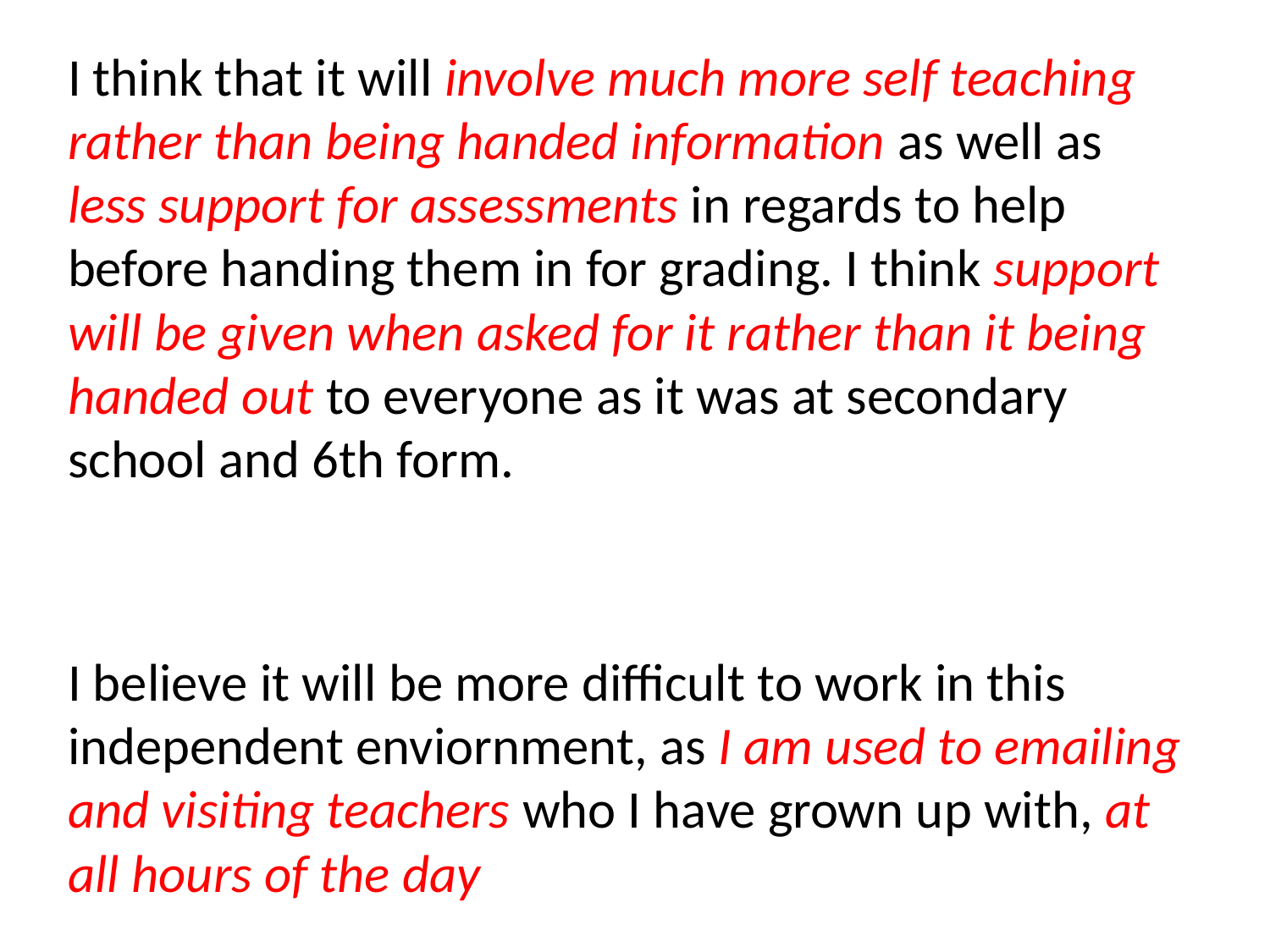

I think that it will involve much more self teaching rather than being handed information as well as less support for assessments in regards to help before handing them in for grading. I think support will be given when asked for it rather than it being handed out to everyone as it was at secondary school and 6th form.

I believe it will be more difficult to work in this independent enviornment, as I am used to emailing and visiting teachers who I have grown up with, at all hours of the day